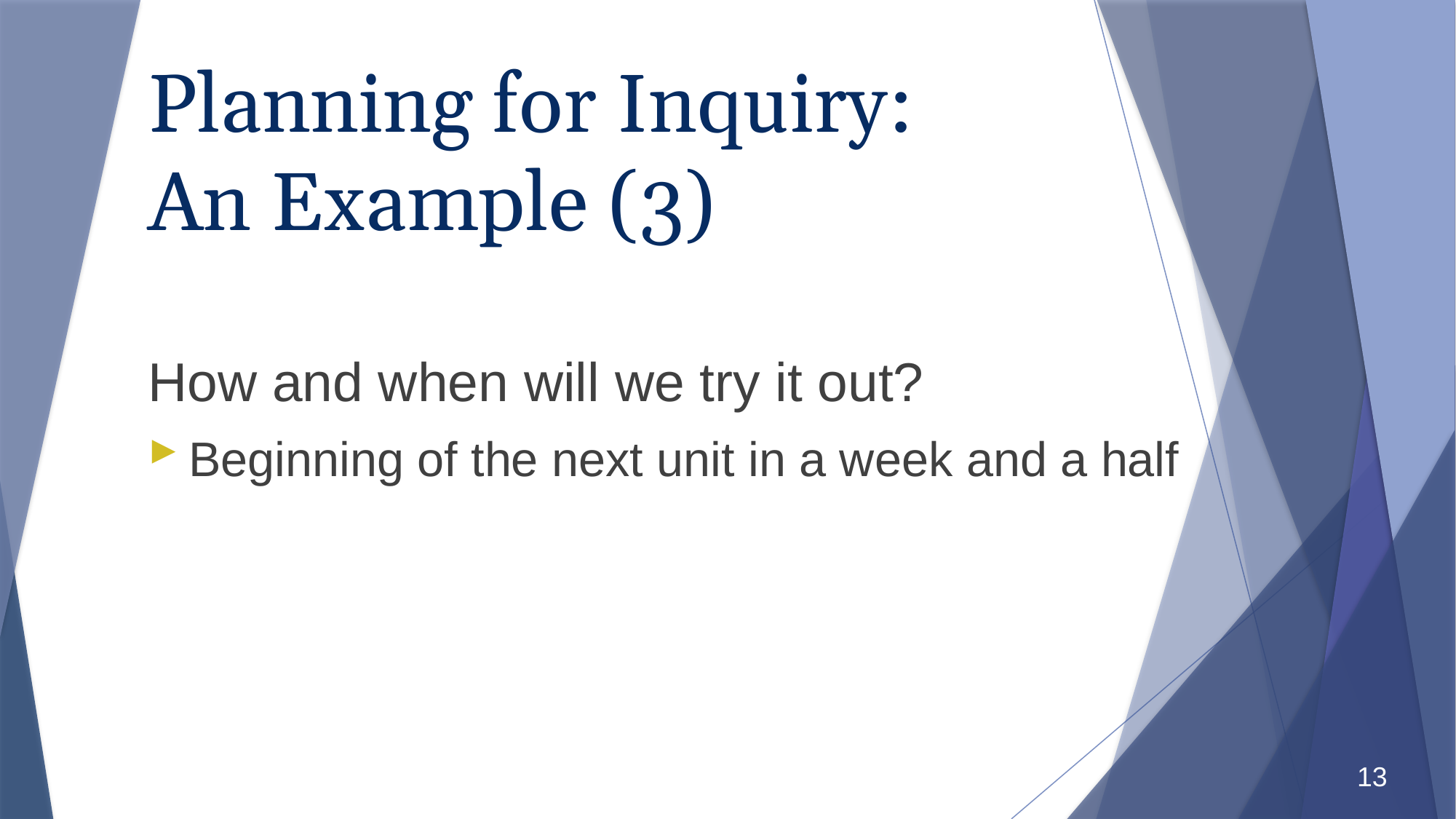

# Planning for Inquiry: An Example (3)
How and when will we try it out?
Beginning of the next unit in a week and a half

13